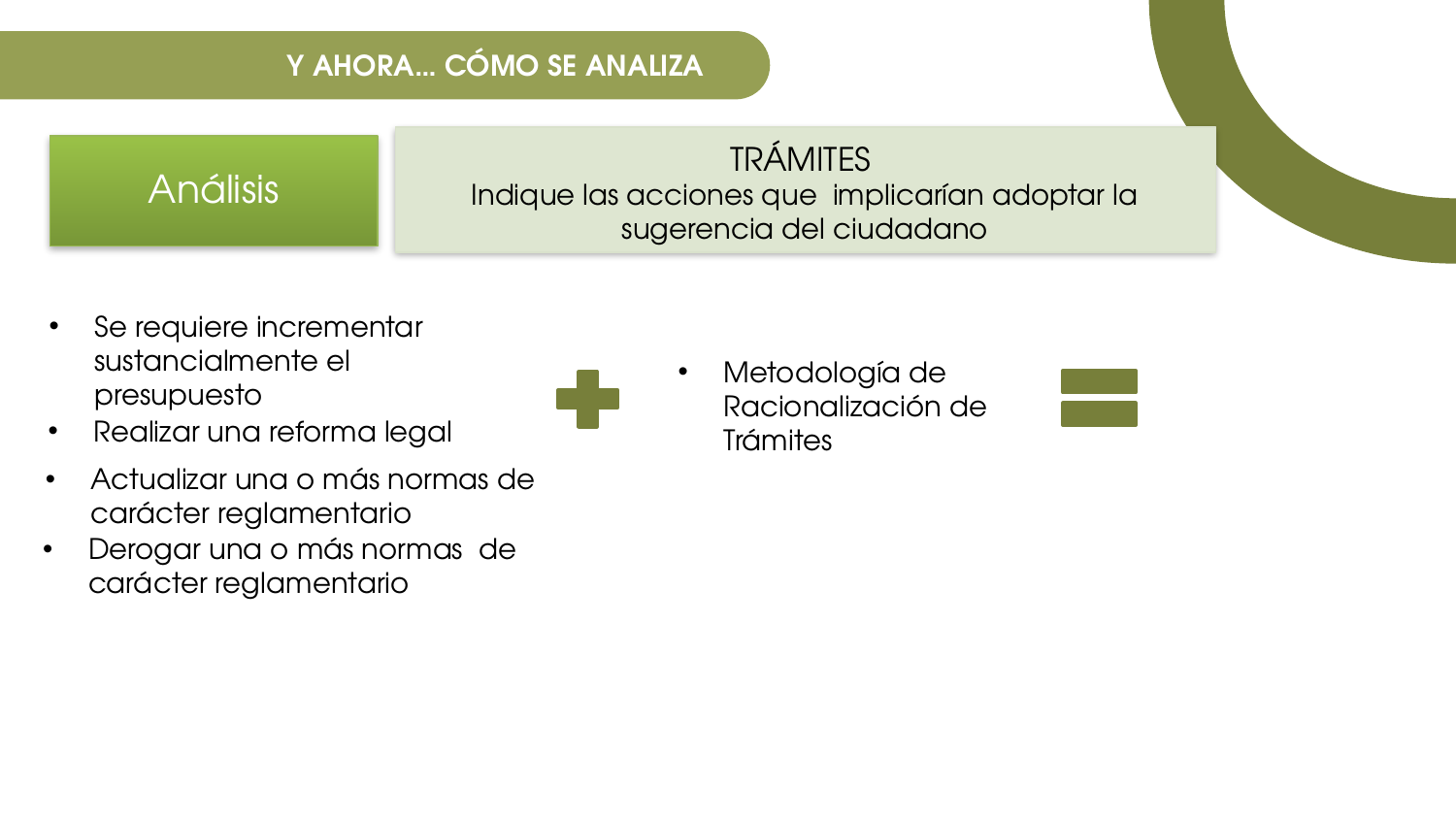

Y AHORA… CÓMO SE ANALIZA

TRÁMITES
Indique las acciones que  implicarían adoptar la sugerencia del ciudadano

Análisis
Se requiere incrementar sustancialmente el presupuesto
Metodología de Racionalización de Trámites

Realizar una reforma legal
Actualizar una o más normas de carácter reglamentario
Derogar una o más normas  de carácter reglamentario